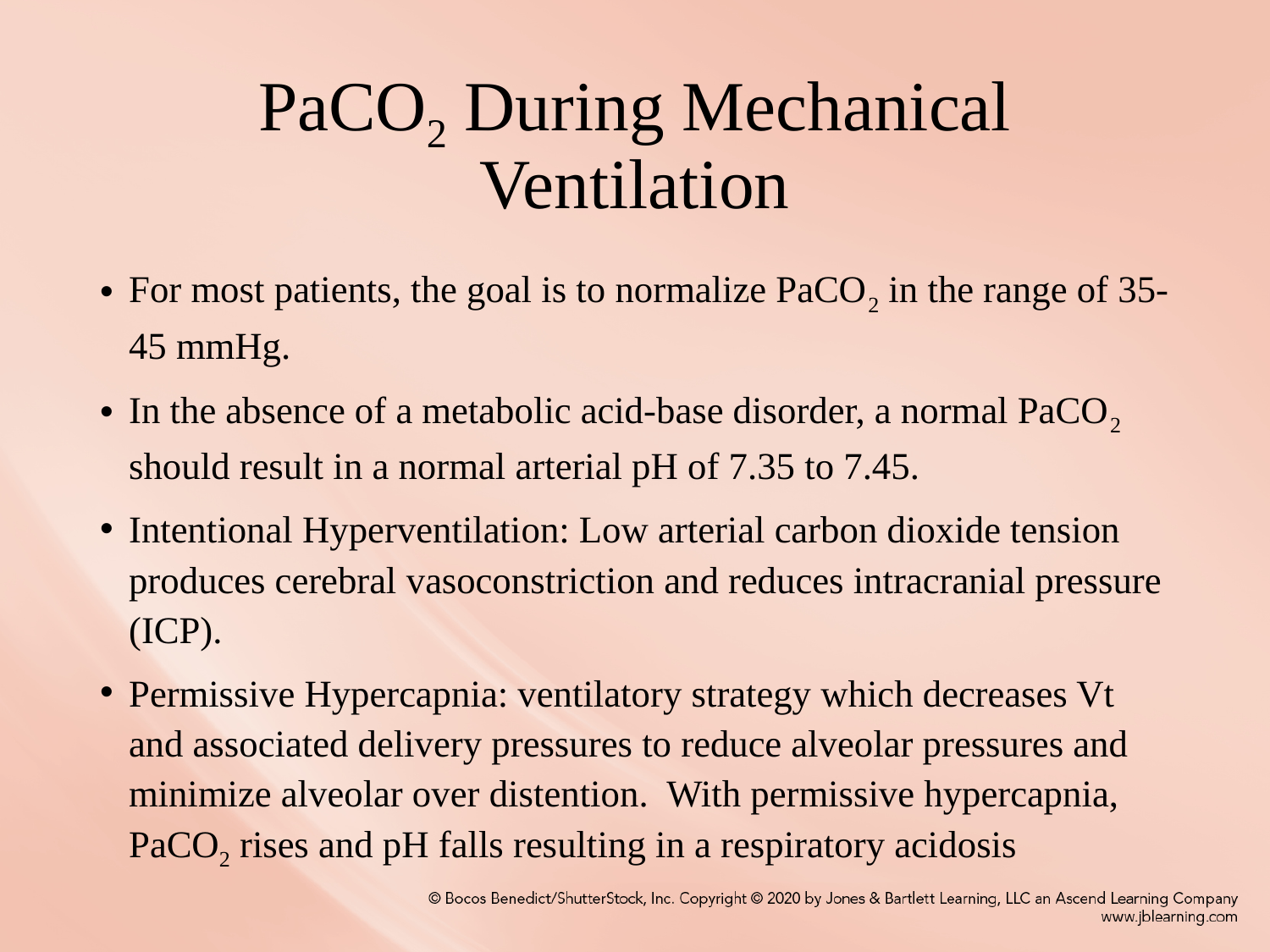

# PaCO2 During Mechanical Ventilation
For most patients, the goal is to normalize PaCO2 in the range of 35-45 mmHg.
In the absence of a metabolic acid-base disorder, a normal PaCO2 should result in a normal arterial pH of 7.35 to 7.45.
Intentional Hyperventilation: Low arterial carbon dioxide tension produces cerebral vasoconstriction and reduces intracranial pressure (ICP).
Permissive Hypercapnia: ventilatory strategy which decreases Vt and associated delivery pressures to reduce alveolar pressures and minimize alveolar over distention.  With permissive hypercapnia, PaCO2 rises and pH falls resulting in a respiratory acidosis